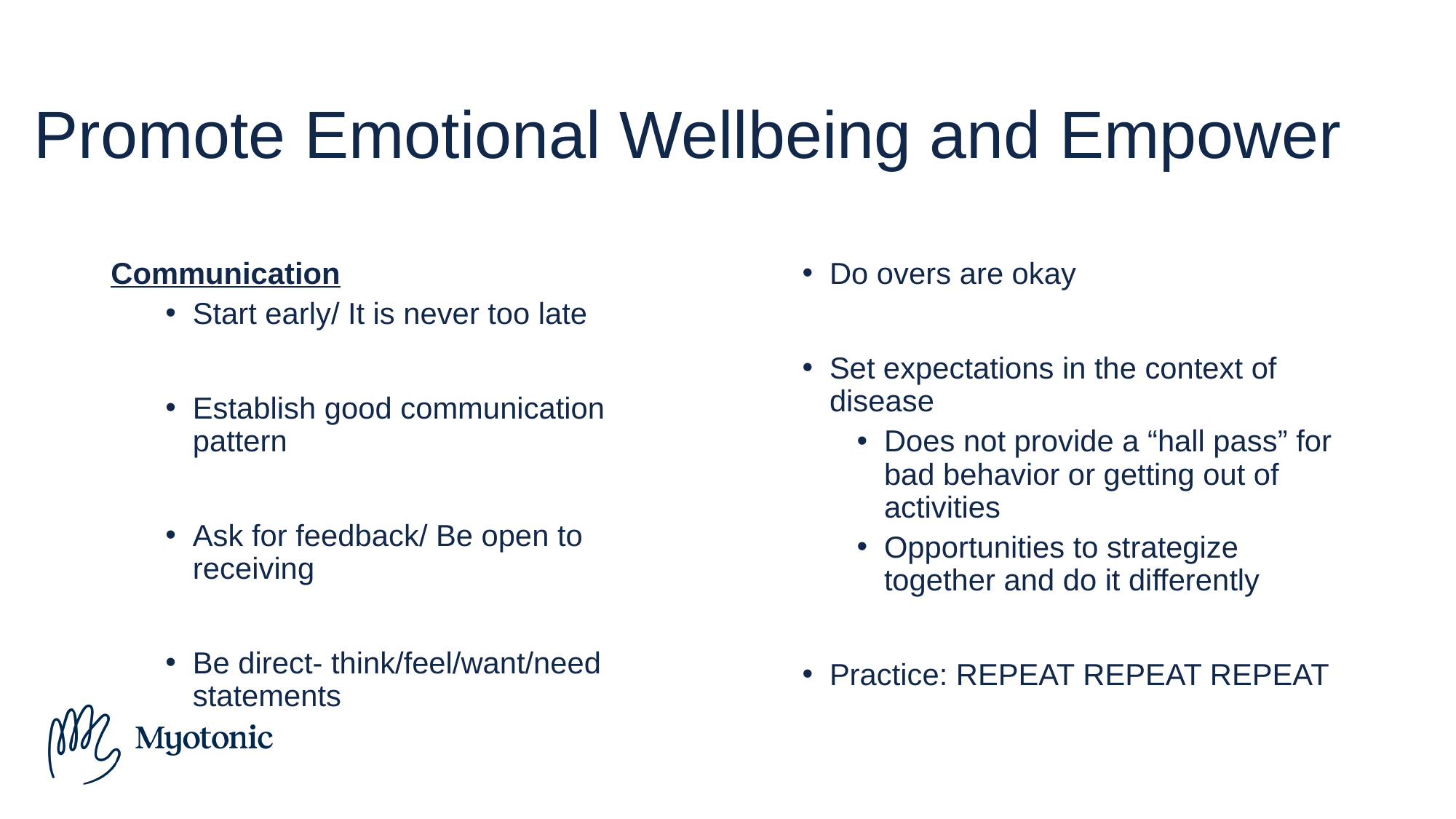

# Promote Emotional Wellbeing and Empower
Communication
Start early/ It is never too late

Establish good communication pattern

Ask for feedback/ Be open to receiving

Be direct- think/feel/want/need statements

Do overs are okay

Set expectations in the context of disease
Does not provide a “hall pass” for bad behavior or getting out of activities
Opportunities to strategize together and do it differently

Practice: REPEAT REPEAT REPEAT